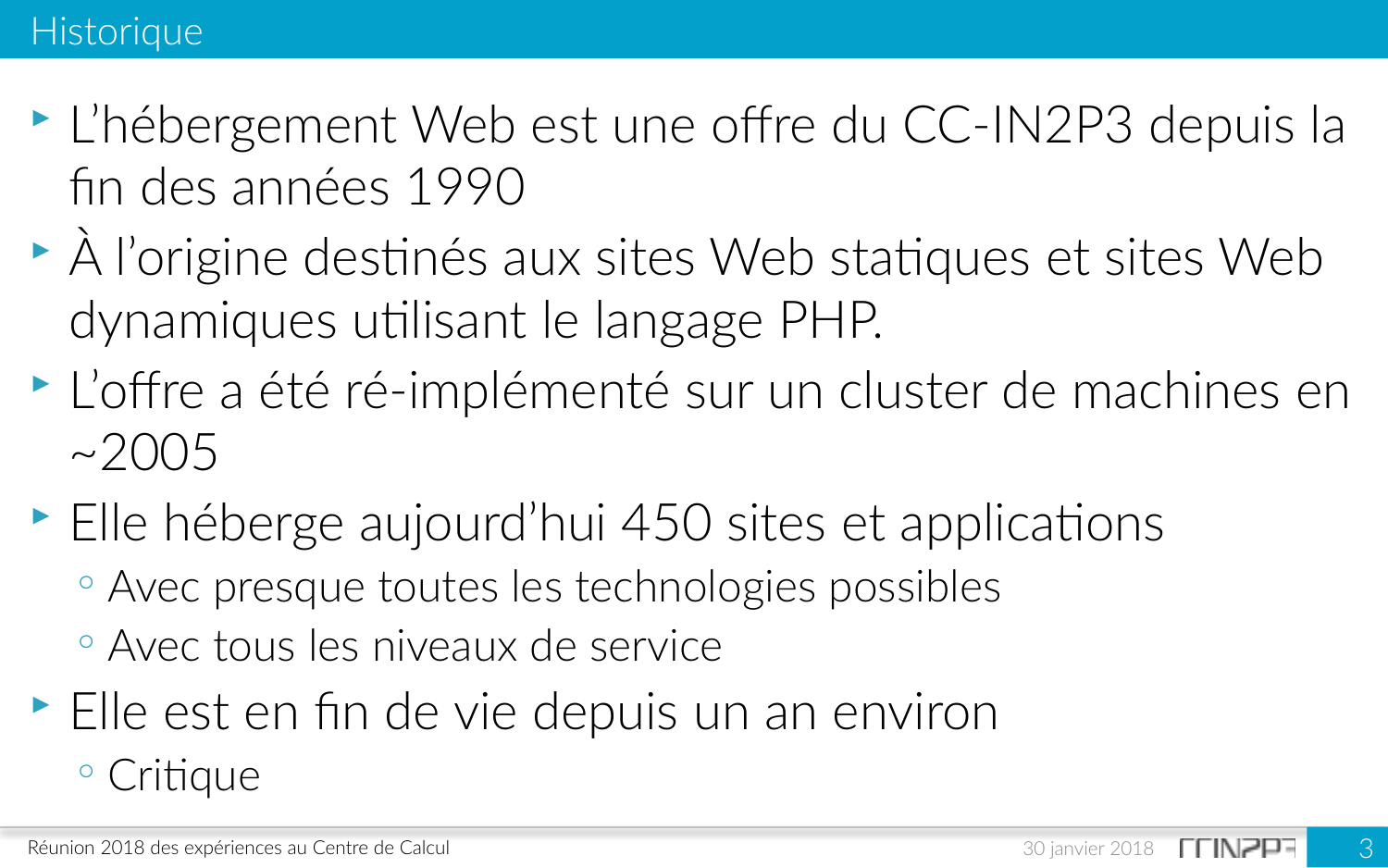

# Historique
L’hébergement Web est une offre du CC-IN2P3 depuis la fin des années 1990
À l’origine destinés aux sites Web statiques et sites Web dynamiques utilisant le langage PHP.
L’offre a été ré-implémenté sur un cluster de machines en ~2005
Elle héberge aujourd’hui 450 sites et applications
Avec presque toutes les technologies possibles
Avec tous les niveaux de service
Elle est en fin de vie depuis un an environ
Critique
3
Réunion 2018 des expériences au Centre de Calcul
30 janvier 2018